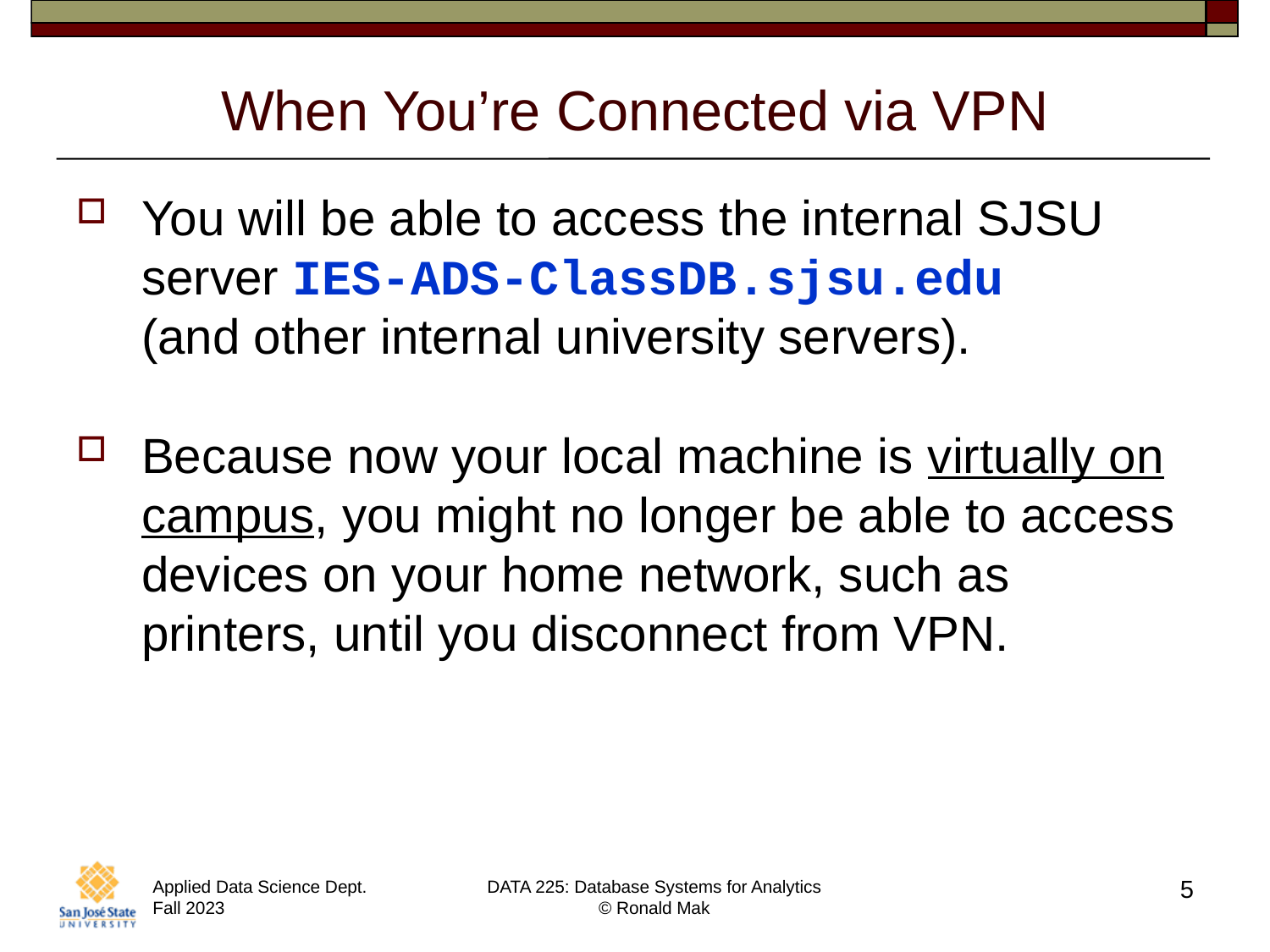

# When You’re Connected via VPN
You will be able to access the internal SJSU server IES-ADS-ClassDB.sjsu.edu
(and other internal university servers).

Because now your local machine is virtually on campus, you might no longer be able to access devices on your home network, such as printers, until you disconnect from VPN.
5